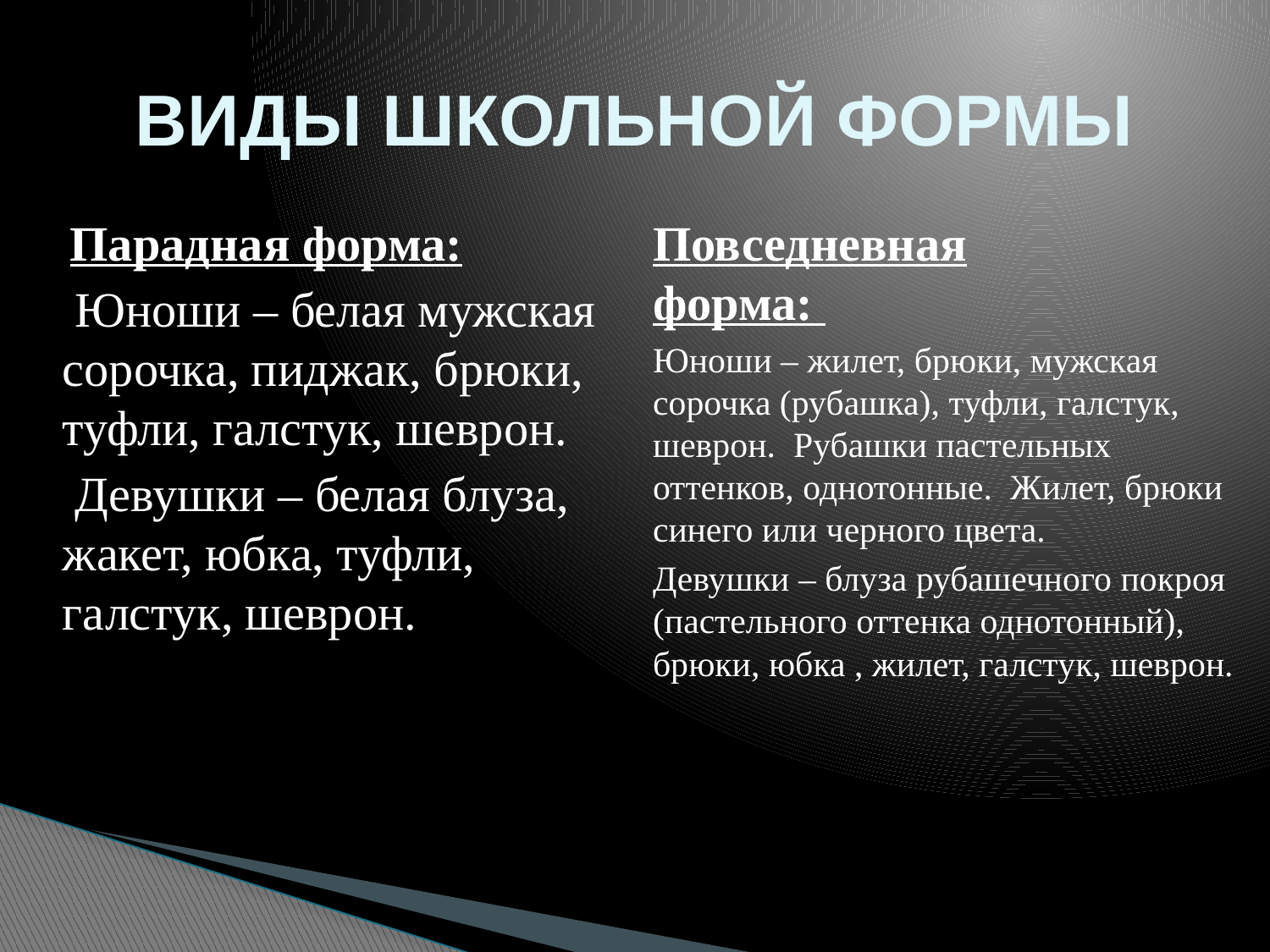

# ВИДЫ ШКОЛЬНОЙ ФОРМЫ
 Парадная форма:
 Юноши – белая мужская сорочка, пиджак, брюки, туфли, галстук, шеврон.
 Девушки – белая блуза, жакет, юбка, туфли, галстук, шеврон.
Повседневная форма:
Юноши – жилет, брюки, мужская сорочка (рубашка), туфли, галстук, шеврон.  Рубашки пастельных оттенков, однотонные.  Жилет, брюки синего или черного цвета.
Девушки – блуза рубашечного покроя (пастельного оттенка однотонный), брюки, юбка , жилет, галстук, шеврон.